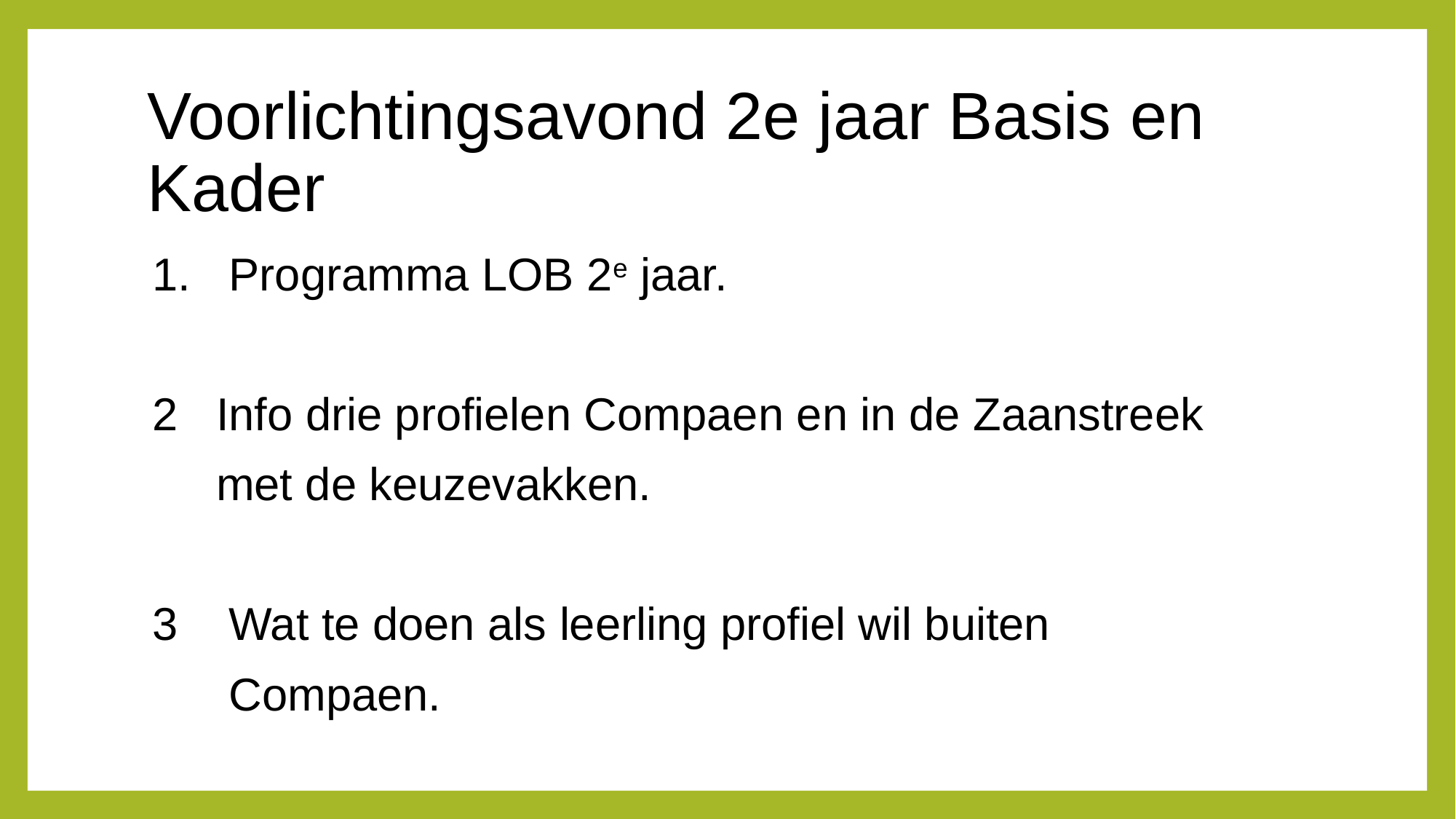

# Voorlichtingsavond 2e jaar Basis en Kader
1.   Programma LOB 2e jaar.

2   Info drie profielen Compaen en in de Zaanstreek
     met de keuzevakken.

3    Wat te doen als leerling profiel wil buiten
      Compaen.